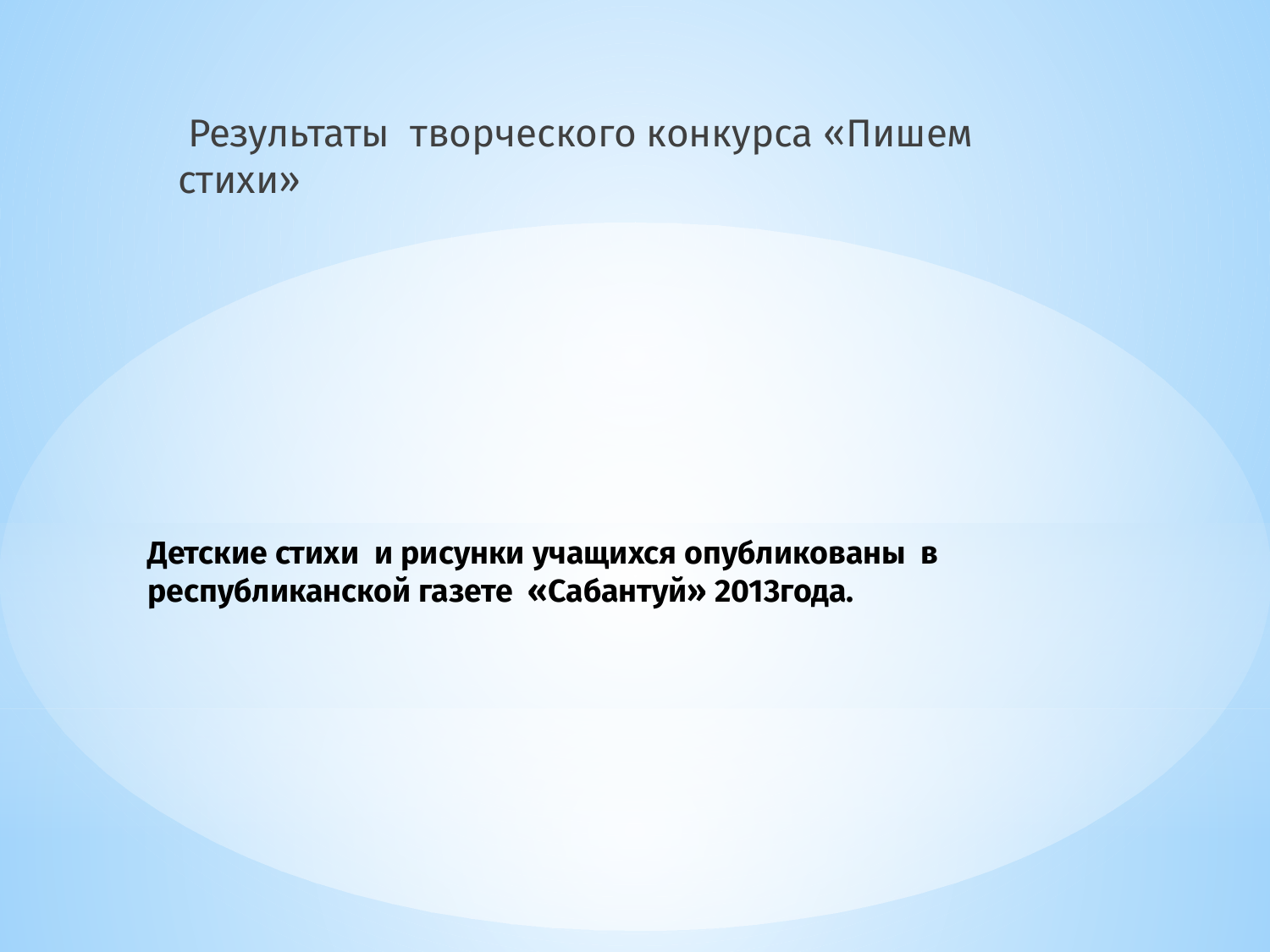

Результаты  творческого конкурса «Пишем стихи»
# Детские стихи  и рисунки учащихся опубликованы  в республиканской газете  «Сабантуй» 2013года.